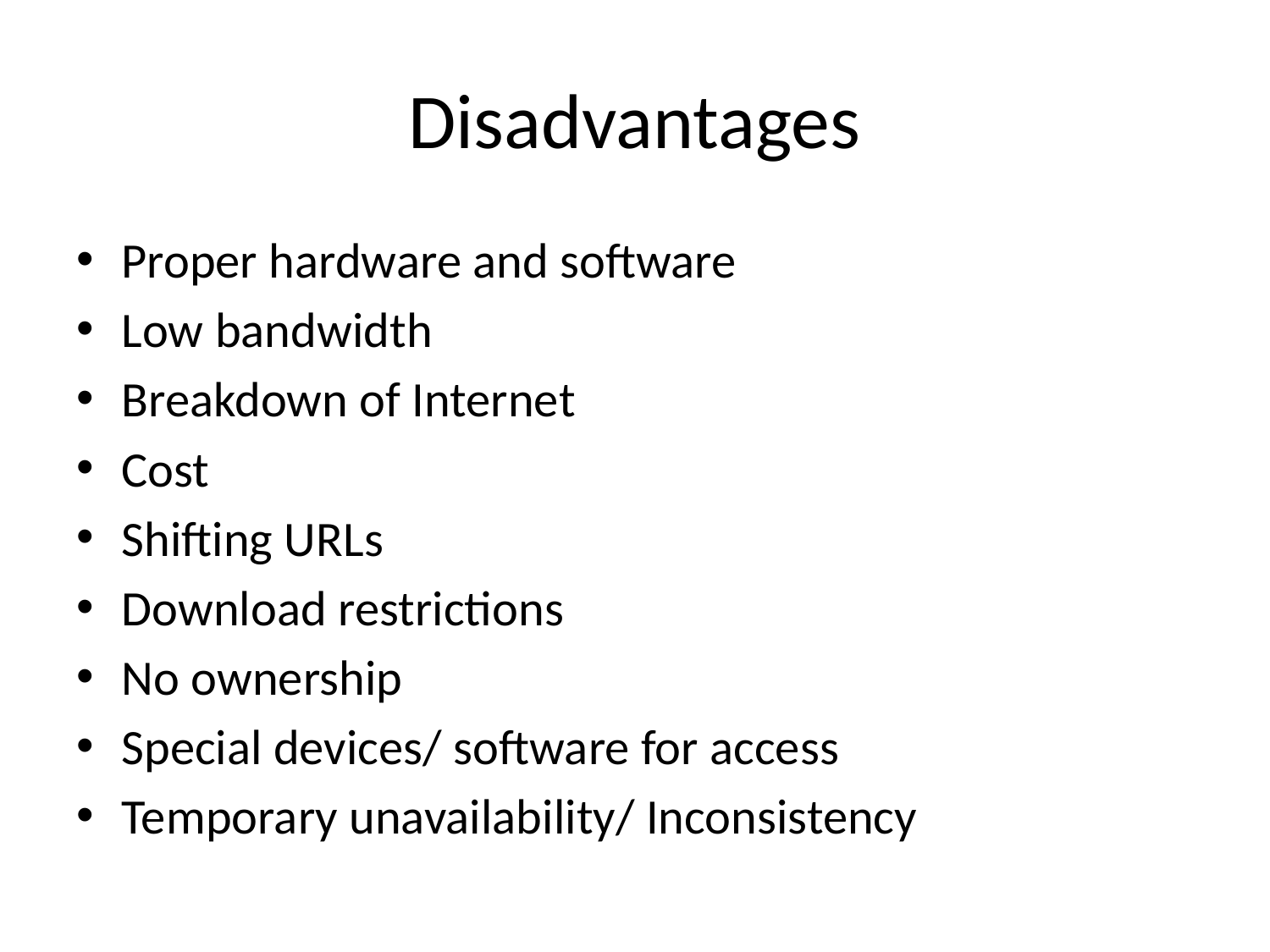

# Disadvantages
Proper hardware and software
Low bandwidth
Breakdown of Internet
Cost
Shifting URLs
Download restrictions
No ownership
Special devices/ software for access
Temporary unavailability/ Inconsistency